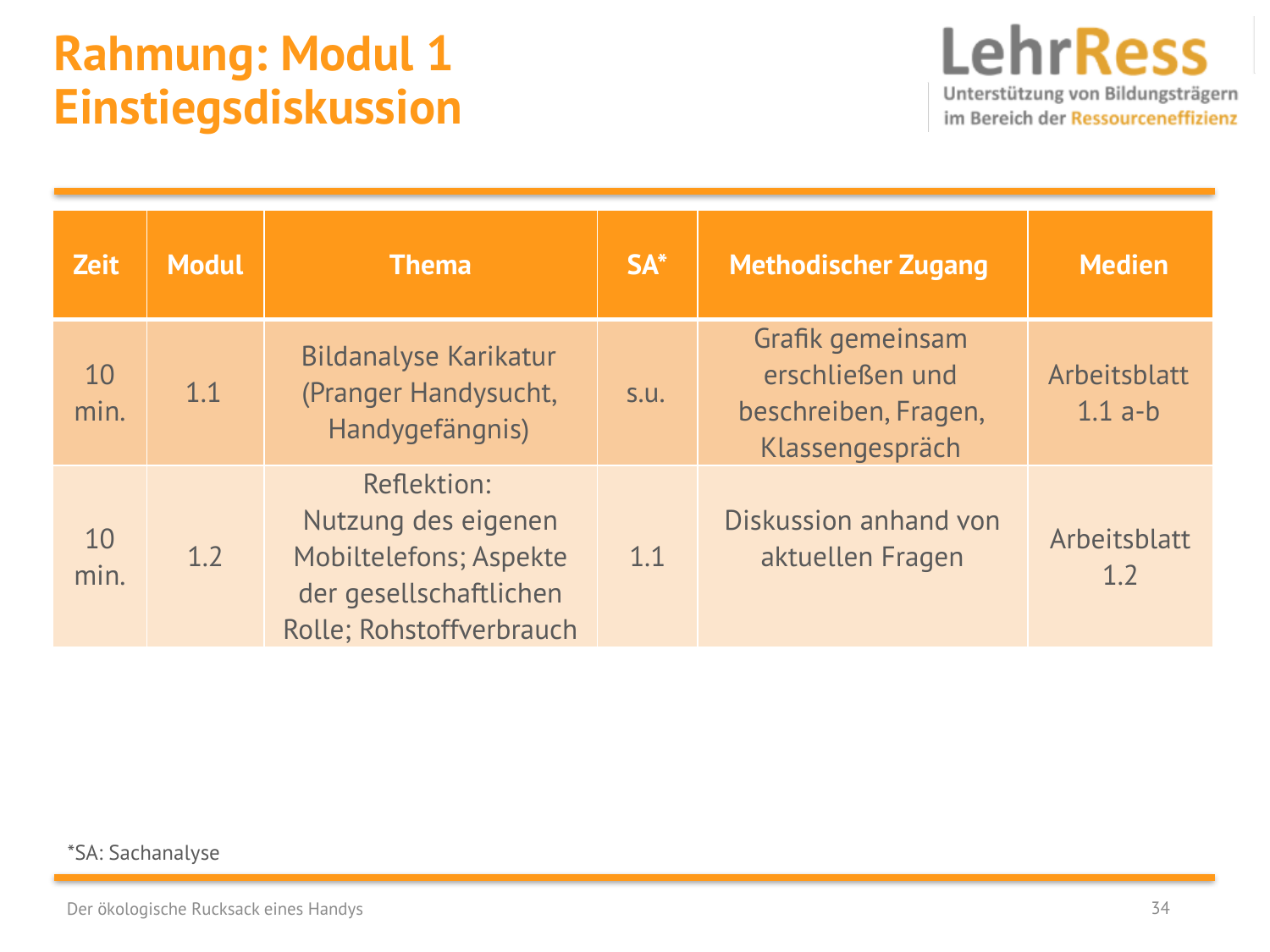

# Rahmung: Modul 1 Einstiegsdiskussion
| Zeit | Modul | Thema | SA\* | Methodischer Zugang | Medien |
| --- | --- | --- | --- | --- | --- |
| 10 min. | 1.1 | Bildanalyse Karikatur (Pranger Handysucht, Handygefängnis) | s.u. | Grafik gemeinsam erschließen und beschreiben, Fragen, Klassengespräch | Arbeitsblatt 1.1 a-b |
| 10 min. | 1.2 | Reflektion: Nutzung des eigenen Mobiltelefons; Aspekte der gesellschaftlichen Rolle; Rohstoffverbrauch | 1.1 | Diskussion anhand von aktuellen Fragen | Arbeitsblatt 1.2 |
*SA: Sachanalyse
Der ökologische Rucksack eines Handys
34